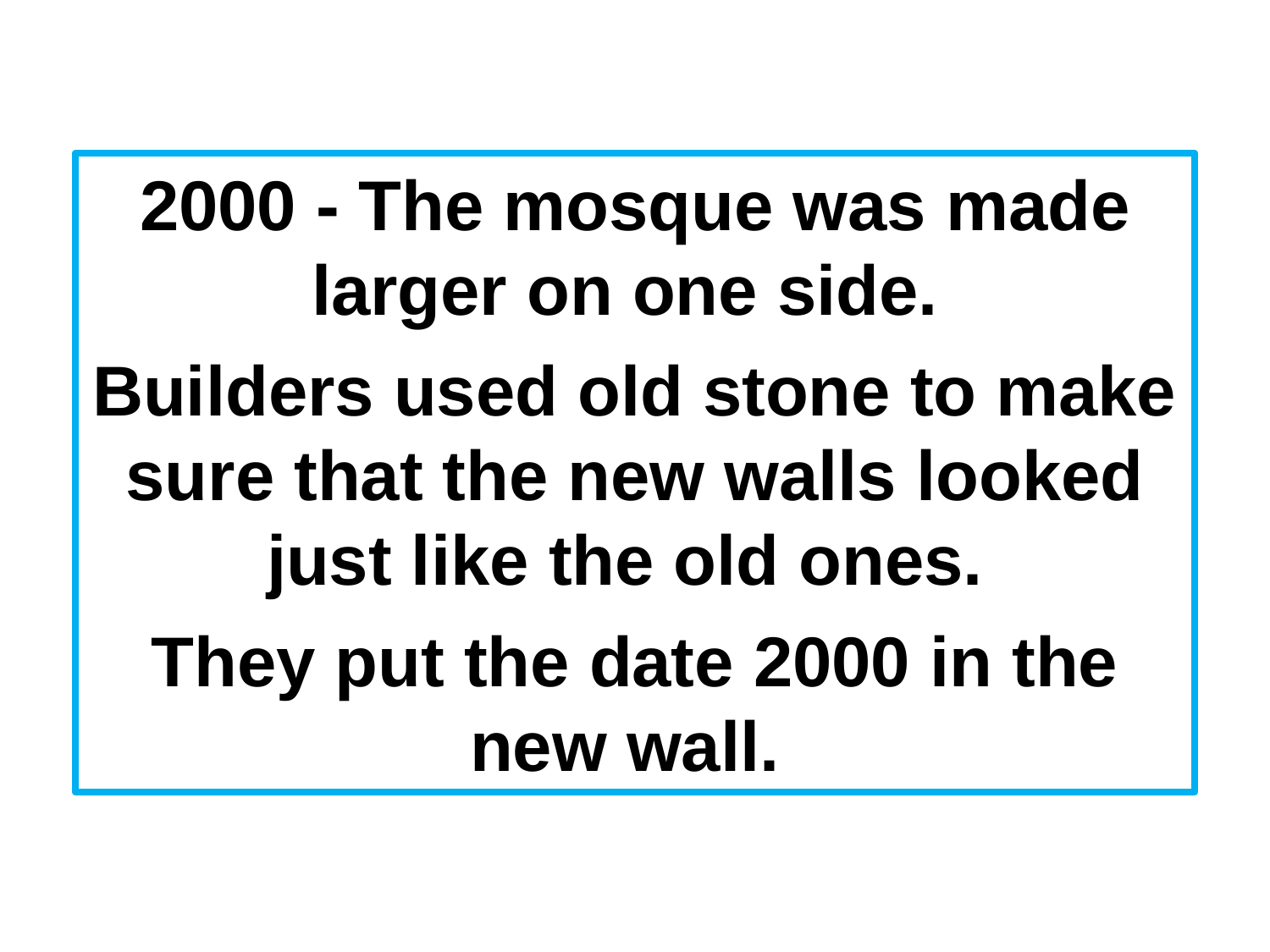

2000 - The mosque was made larger on one side.

Builders used old stone to make sure that the new walls looked just like the old ones.

They put the date 2000 in the new wall.